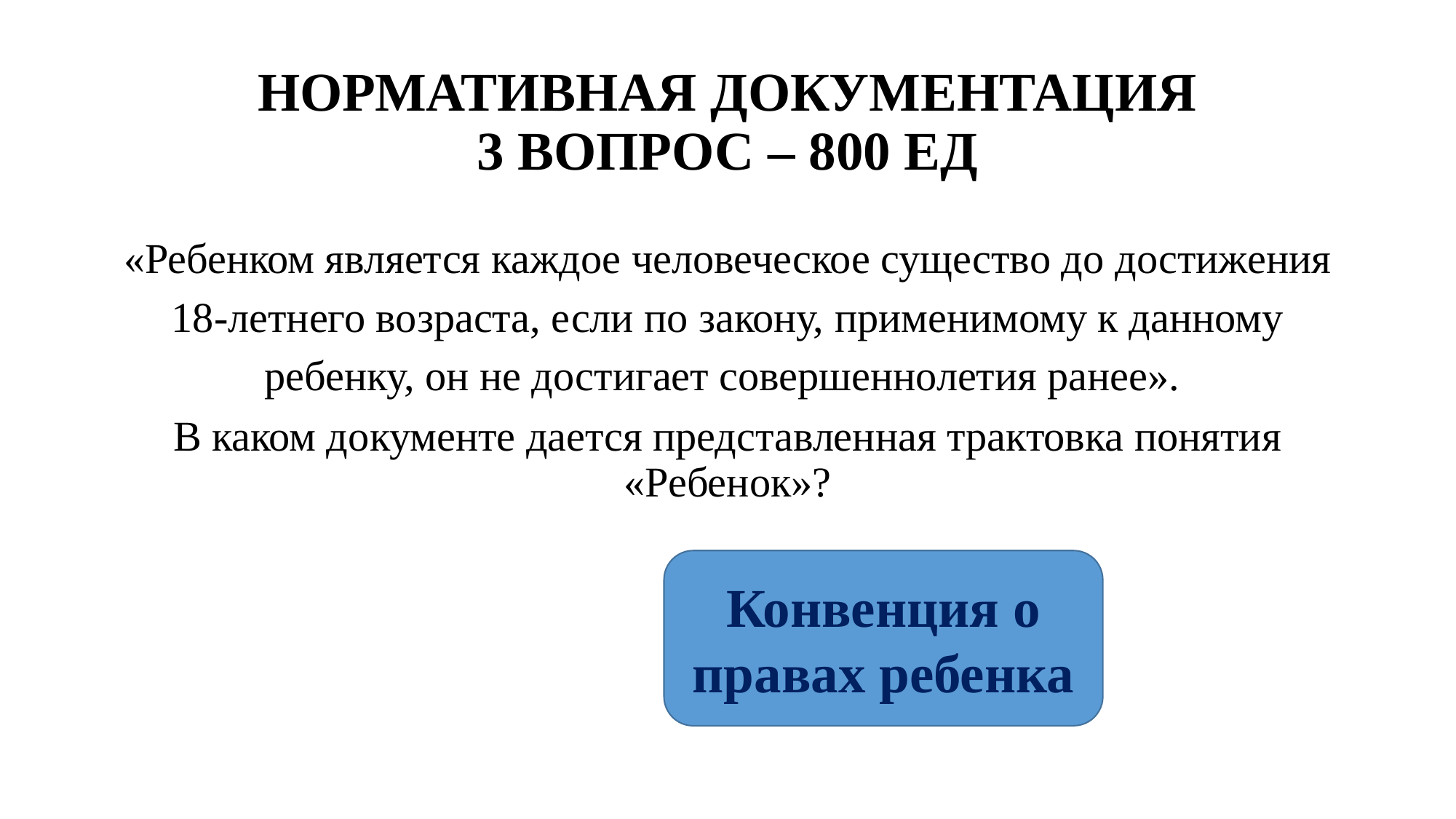

# НОРМАТИВНАЯ ДОКУМЕНТАЦИЯ 3 ВОПРОС – 800 ЕД
«Ребенком является каждое человеческое существо до достижения 18-летнего возраста, если по закону, применимому к данному ребенку, он не достигает совершеннолетия ранее».
В каком документе дается представленная трактовка понятия «Ребенок»?
Конвенция о правах ребенка